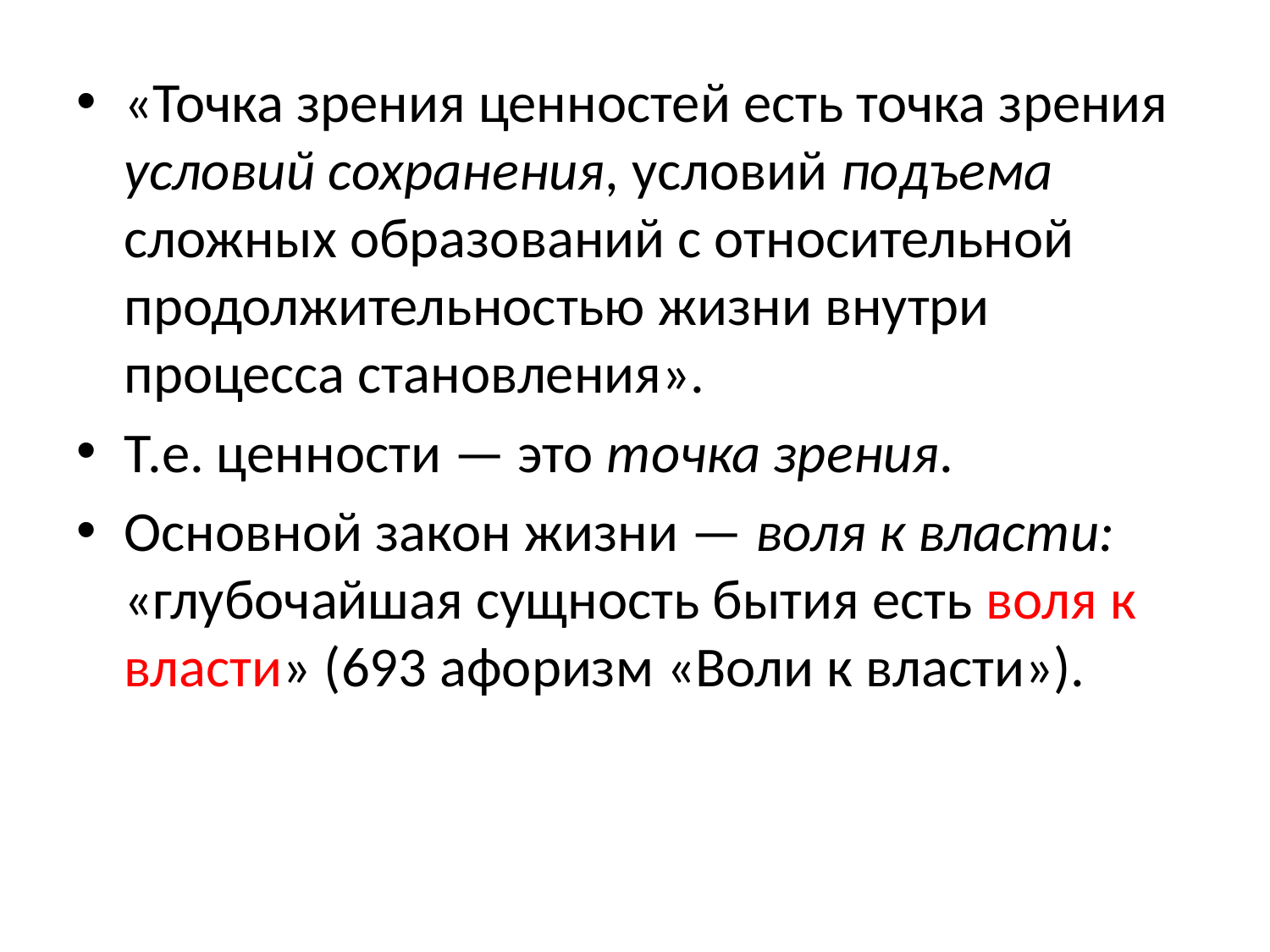

«Точка зрения ценностей есть точка зрения условий сохранения, условий подъема сложных образований с относительной продолжительностью жизни внутри процесса становления».
Т.е. ценности — это точка зрения.
Основной закон жизни — воля к власти: «глубочайшая сущность бытия есть воля к власти» (693 афоризм «Воли к власти»).